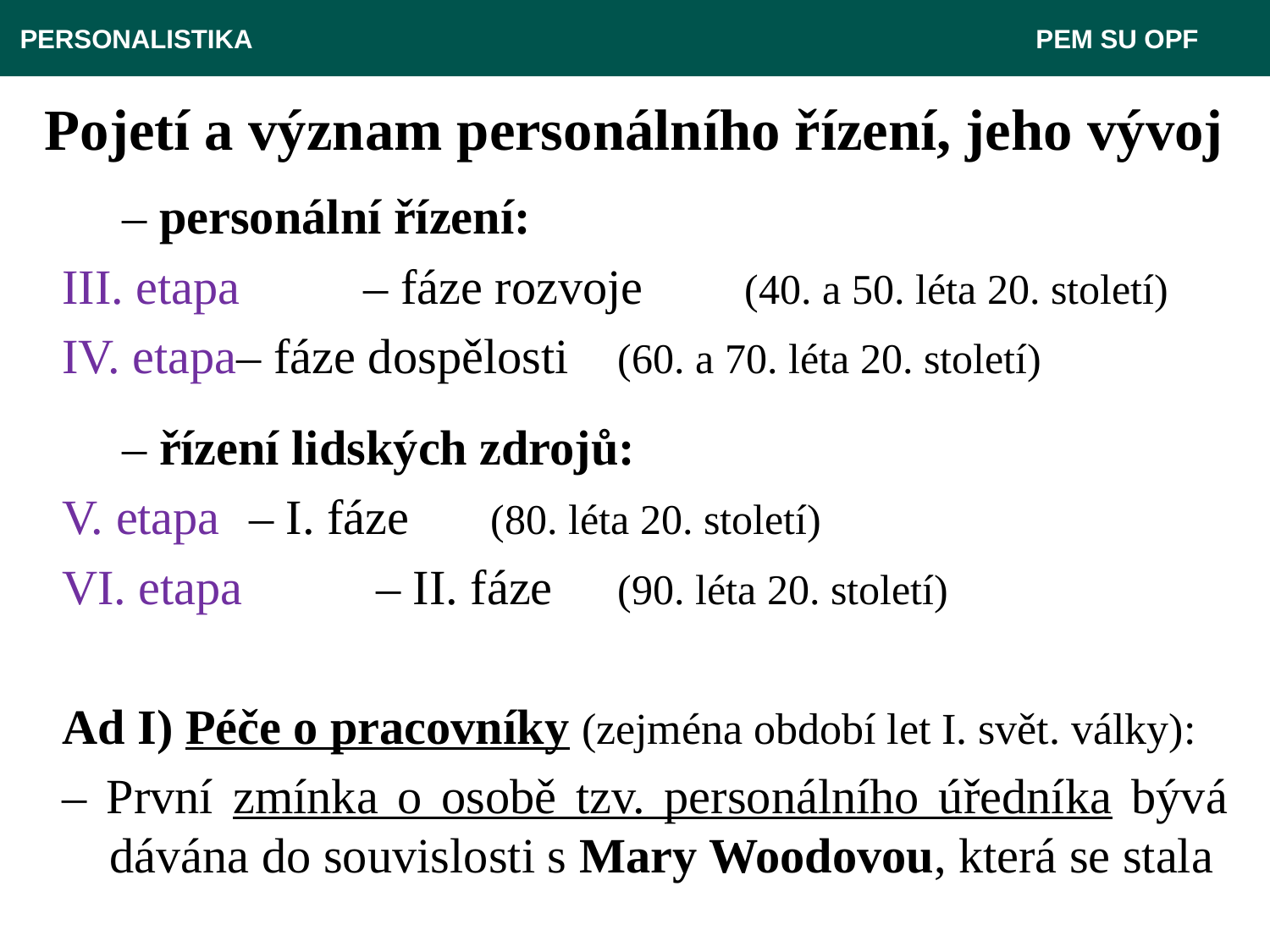

PERSONALISTIKA 							 PEM SU OPF
# Pojetí a význam personálního řízení, jeho vývoj
	 – personální řízení:
III. etapa	– fáze rozvoje 	(40. a 50. léta 20. století)
IV. etapa	– fáze dospělosti 	(60. a 70. léta 20. století)
	 – řízení lidských zdrojů:
V. etapa	 – I. fáze 	(80. léta 20. století)
VI. etapa	 – II. fáze 	(90. léta 20. století)

Ad I) Péče o pracovníky (zejména období let I. svět. války):
– První zmínka o osobě tzv. personálního úředníka bývá dávána do souvislosti s Mary Woodovou, která se stala